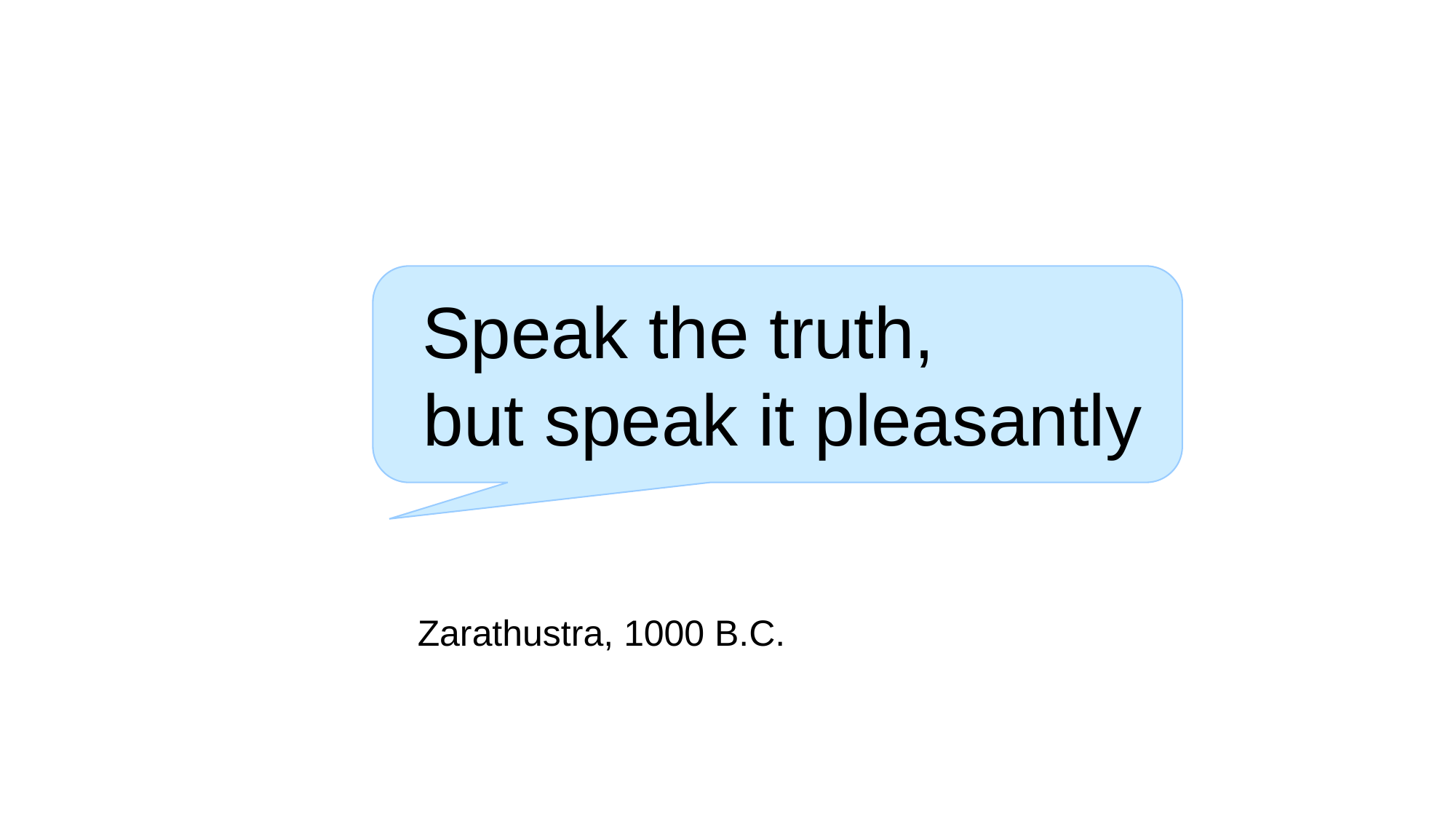

Speak the truth,
 but speak it pleasantly

 Zarathustra, 1000 B.C.